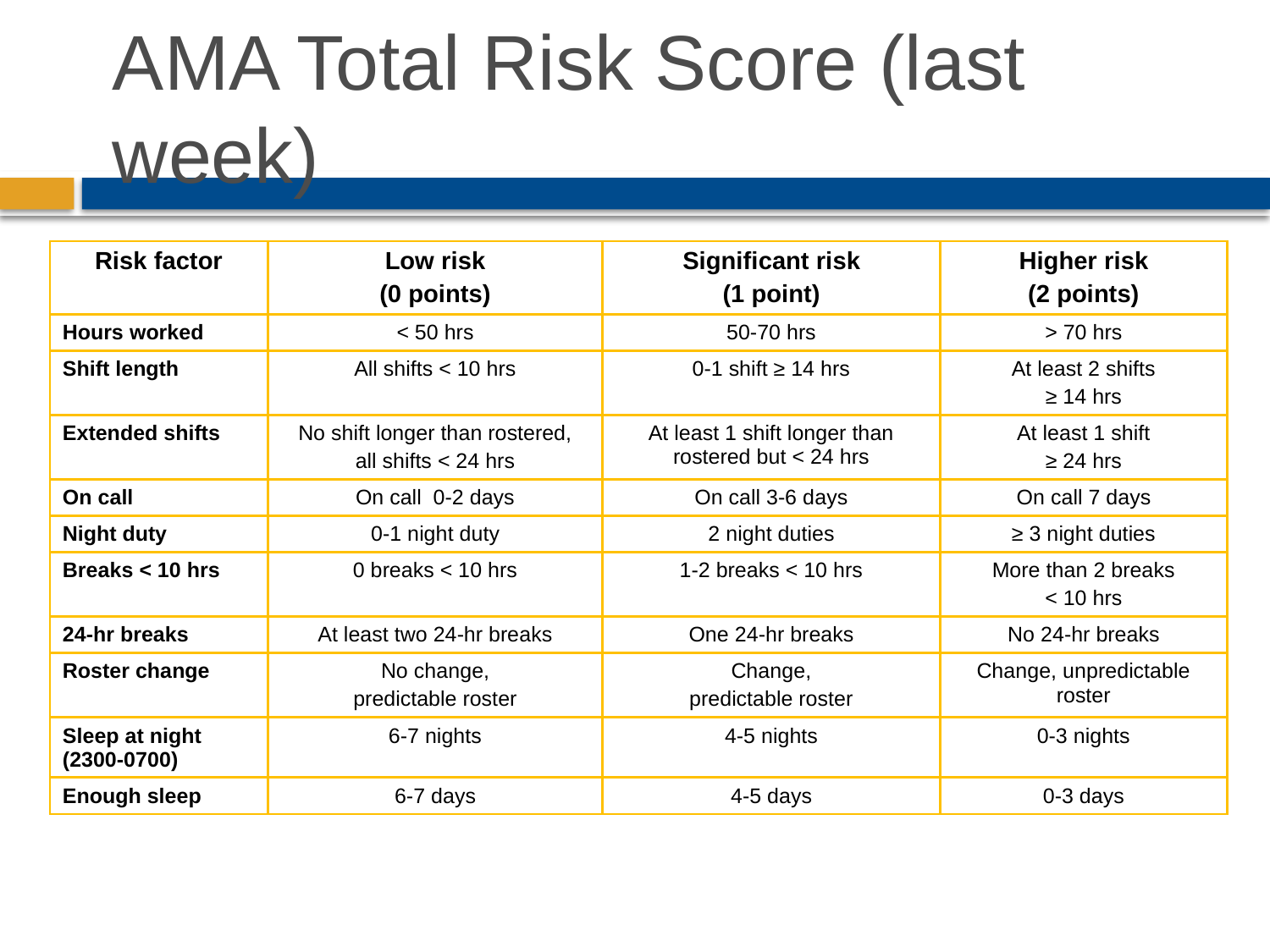

# AMA Total Risk Score (last week)
| Risk factor | Low risk (0 points) | Significant risk (1 point) | Higher risk (2 points) |
| --- | --- | --- | --- |
| Hours worked | < 50 hrs | 50-70 hrs | > 70 hrs |
| Shift length | All shifts < 10 hrs | 0-1 shift ≥ 14 hrs | At least 2 shifts ≥ 14 hrs |
| Extended shifts | No shift longer than rostered, all shifts < 24 hrs | At least 1 shift longer than rostered but < 24 hrs | At least 1 shift ≥ 24 hrs |
| On call | On call 0-2 days | On call 3-6 days | On call 7 days |
| Night duty | 0-1 night duty | 2 night duties | ≥ 3 night duties |
| Breaks < 10 hrs | 0 breaks < 10 hrs | 1-2 breaks < 10 hrs | More than 2 breaks < 10 hrs |
| 24-hr breaks | At least two 24-hr breaks | One 24-hr breaks | No 24-hr breaks |
| Roster change | No change, predictable roster | Change, predictable roster | Change, unpredictable roster |
| Sleep at night (2300-0700) | 6-7 nights | 4-5 nights | 0-3 nights |
| Enough sleep | 6-7 days | 4-5 days | 0-3 days |